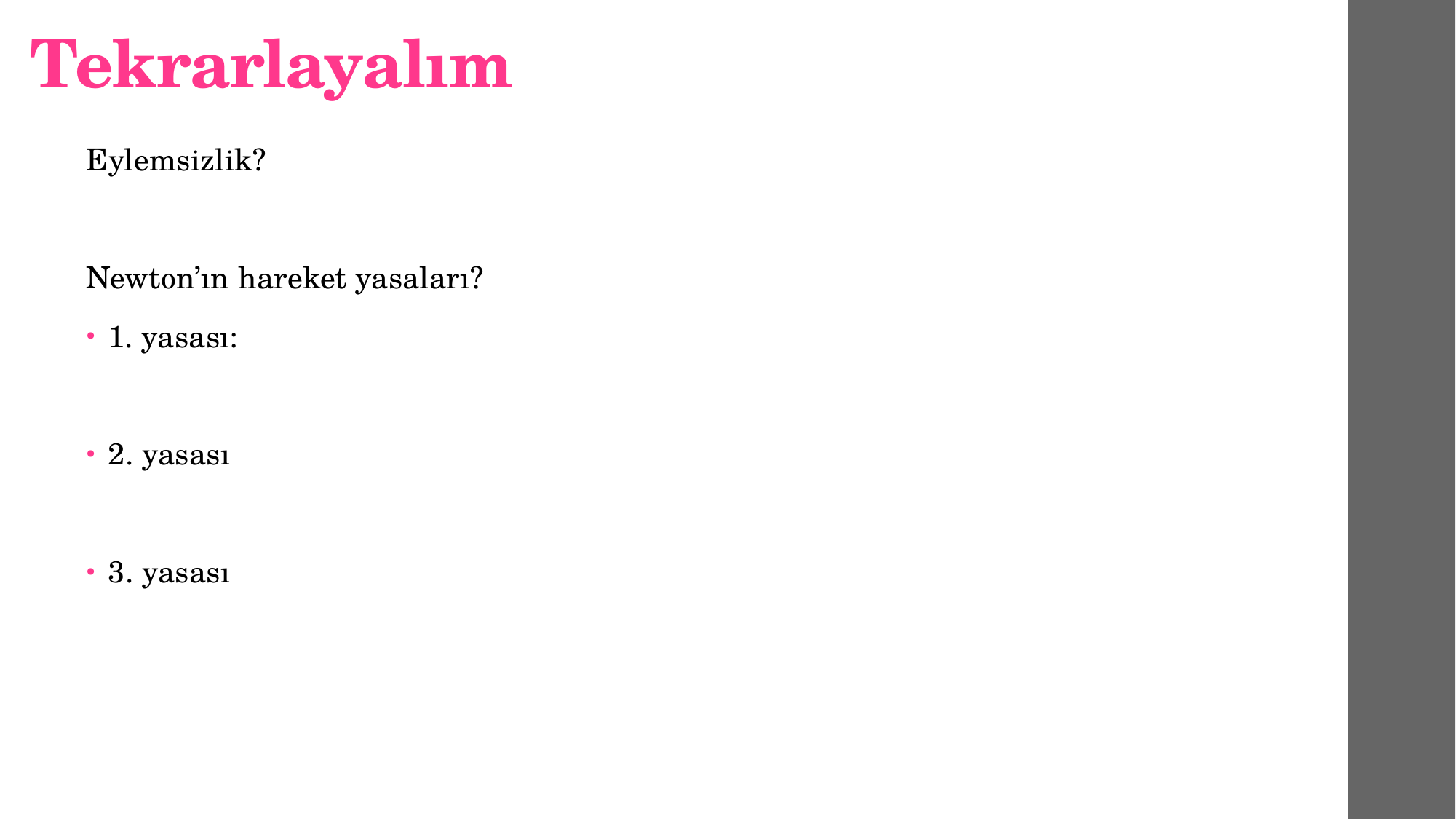

# Tekrarlayalım
Eylemsizlik?

Newton’ın hareket yasaları?
1. yasası:

2. yasası

3. yasası